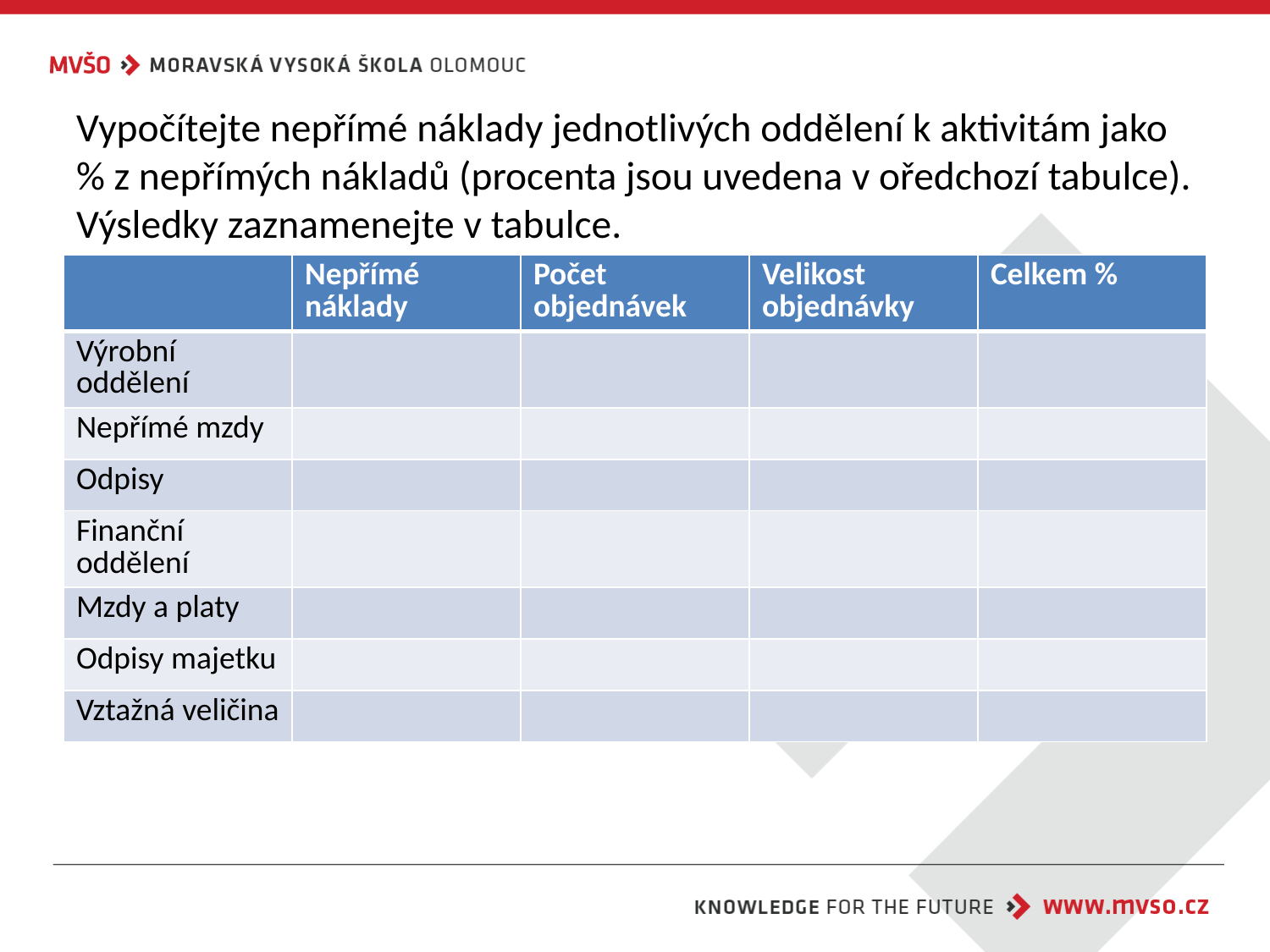

# Vypočítejte nepřímé náklady jednotlivých oddělení k aktivitám jako % z nepřímých nákladů (procenta jsou uvedena v oředchozí tabulce). Výsledky zaznamenejte v tabulce.
|  | Nepřímé náklady | Počet objednávek | Velikost objednávky | Celkem % |
| --- | --- | --- | --- | --- |
| Výrobní oddělení |  |  |  |  |
| Nepřímé mzdy |  |  |  |  |
| Odpisy |  |  |  |  |
| Finanční oddělení |  |  |  |  |
| Mzdy a platy |  |  |  |  |
| Odpisy majetku |  |  |  |  |
| Vztažná veličina |  |  |  |  |